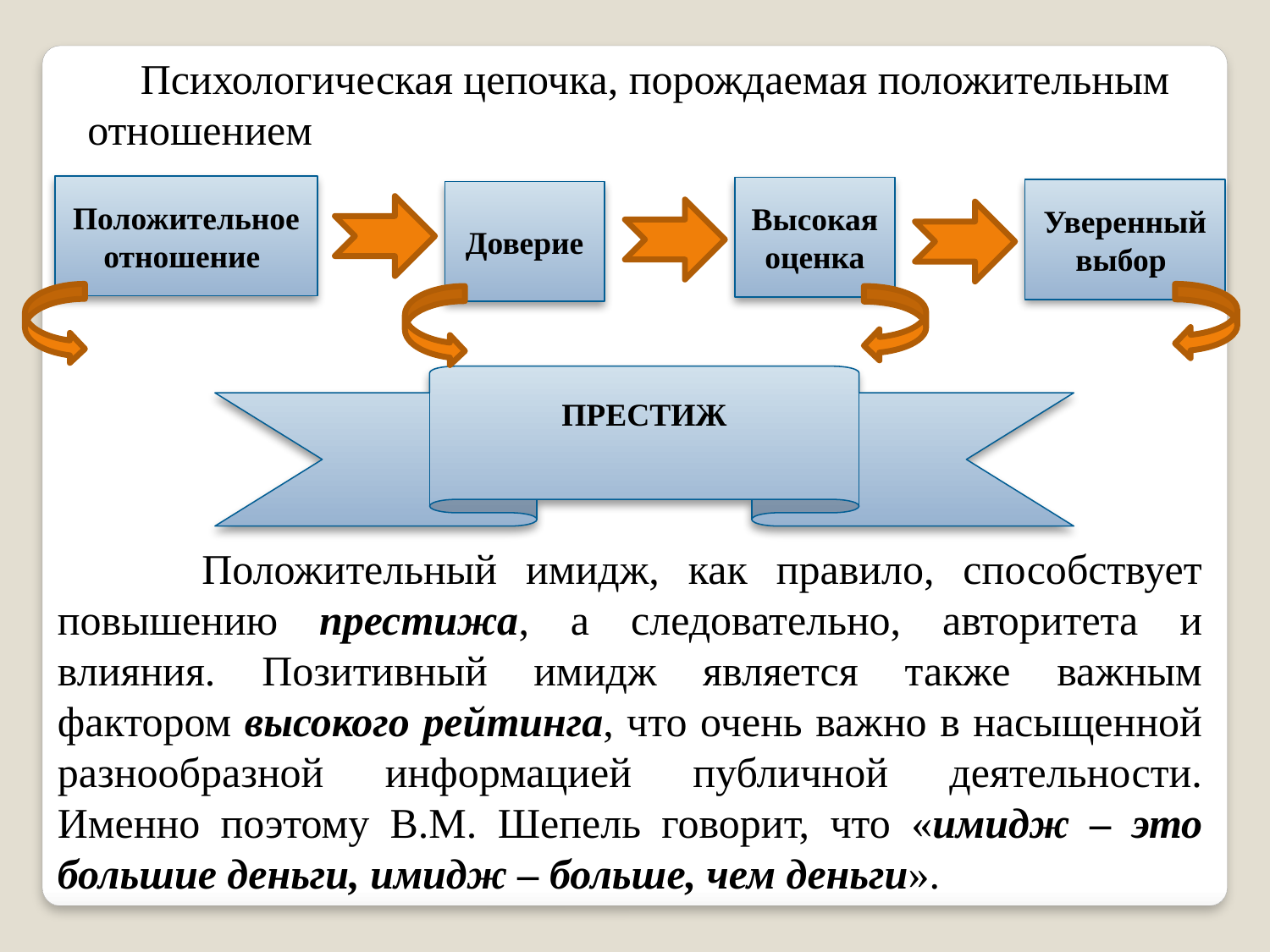

Психологическая цепочка, порождаемая положительным отношением
Положительное отношение
Высокая оценка
Уверенный выбор
Доверие

ПРЕСТИЖ

     Положительный имидж, как правило, способствует повышению престижа, а следовательно, авторитета и влияния. Позитивный имидж является также важным фактором высокого рейтинга, что очень важно в насыщенной разнообразной информацией публичной деятельности. Именно поэтому В.М. Шепель говорит, что «имидж – это большие деньги, имидж – больше, чем деньги».